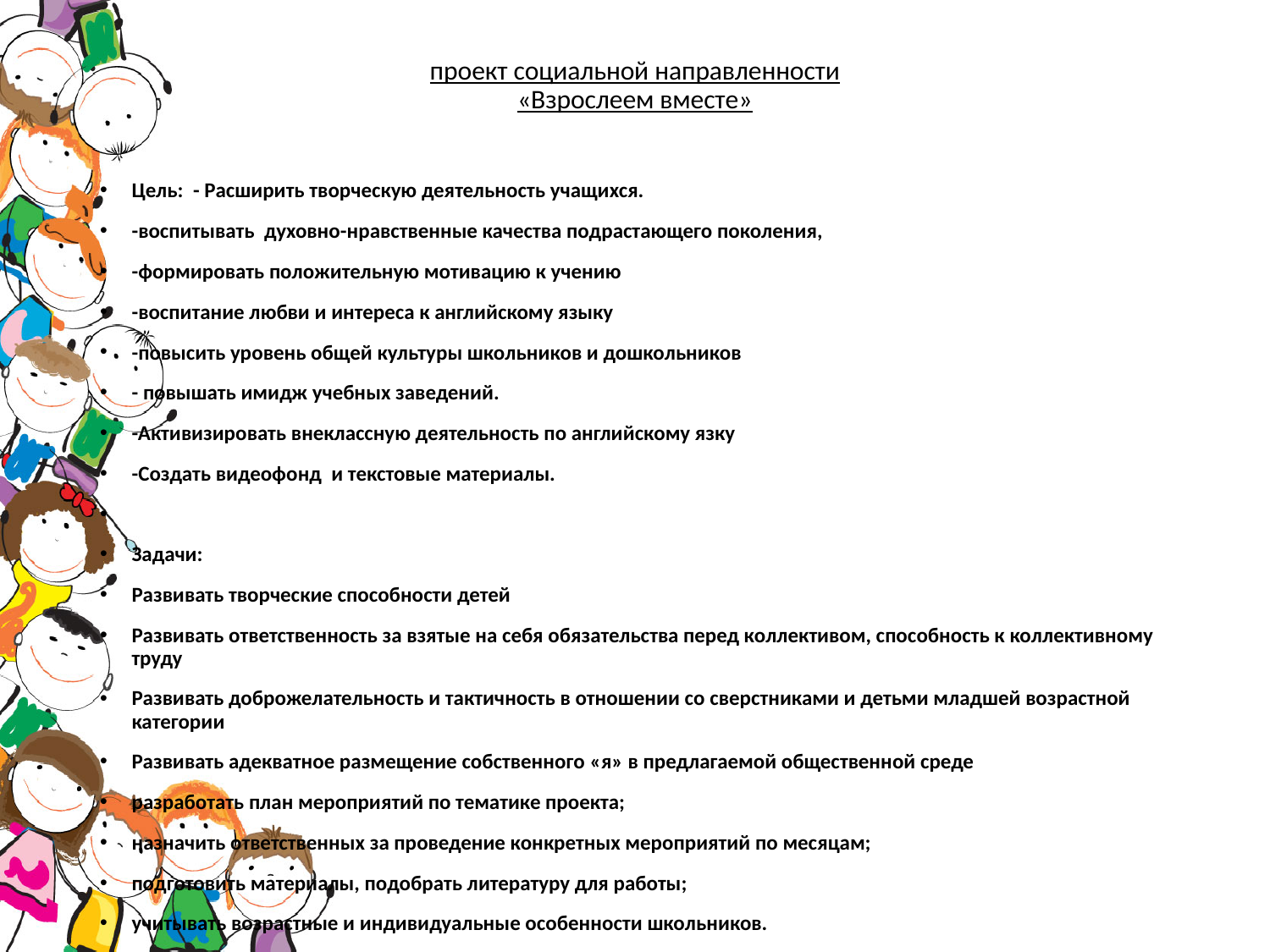

# проект социальной направленности «Взрослеем вместе»
Цель:  - Расширить творческую деятельность учащихся.
-воспитывать  духовно-нравственные качества подрастающего поколения,
-формировать положительную мотивацию к учению
-воспитание любви и интереса к английскому языку
-повысить уровень общей культуры школьников и дошкольников
- повышать имидж учебных заведений.
-Активизировать внеклассную деятельность по английскому язку
-Создать видеофонд  и текстовые материалы.

Задачи:
Развивать творческие способности детей
Развивать ответственность за взятые на себя обязательства перед коллективом, способность к коллективному труду
Развивать доброжелательность и тактичность в отношении со сверстниками и детьми младшей возрастной категории
Развивать адекватное размещение собственного «я» в предлагаемой общественной среде
разработать план мероприятий по тематике проекта;
назначить ответственных за проведение конкретных мероприятий по месяцам;
подготовить материалы, подобрать литературу для работы;
учитывать возрастные и индивидуальные особенности школьников.